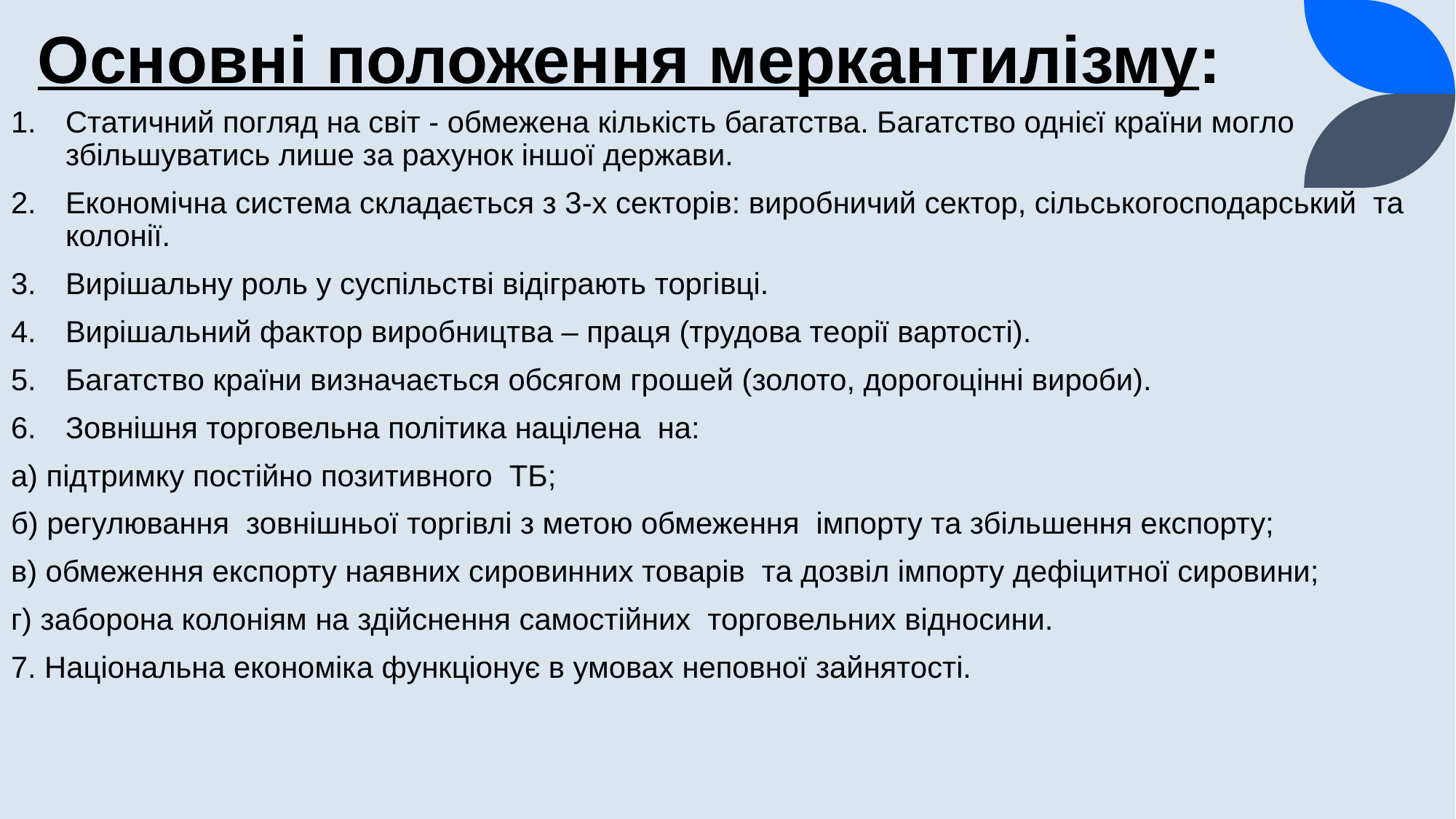

# Основні положення меркантилізму:
Статичний погляд на світ - обмежена кількість багатства. Багатство однієї країни могло збільшуватись лише за рахунок іншої держави.
Економічна система складається з 3-х секторів: виробничий сектор, сільськогосподарський  та колонії.
Вирішальну роль у суспільстві відіграють торгівці.
Вирішальний фактор виробництва – праця (трудова теорії вартості).
Багатство країни визначається обсягом грошей (золото, дорогоцінні вироби).
Зовнішня торговельна політика націлена  на:
а) підтримку постійно позитивного  ТБ;
б) регулювання  зовнішньої торгівлі з метою обмеження  імпорту та збільшення експорту;
в) обмеження експорту наявних сировинних товарів  та дозвіл імпорту дефіцитної сировини;
г) заборона колоніям на здійснення самостійних  торговельних відносини.
7. Національна економіка функціонує в умовах неповної зайнятості.